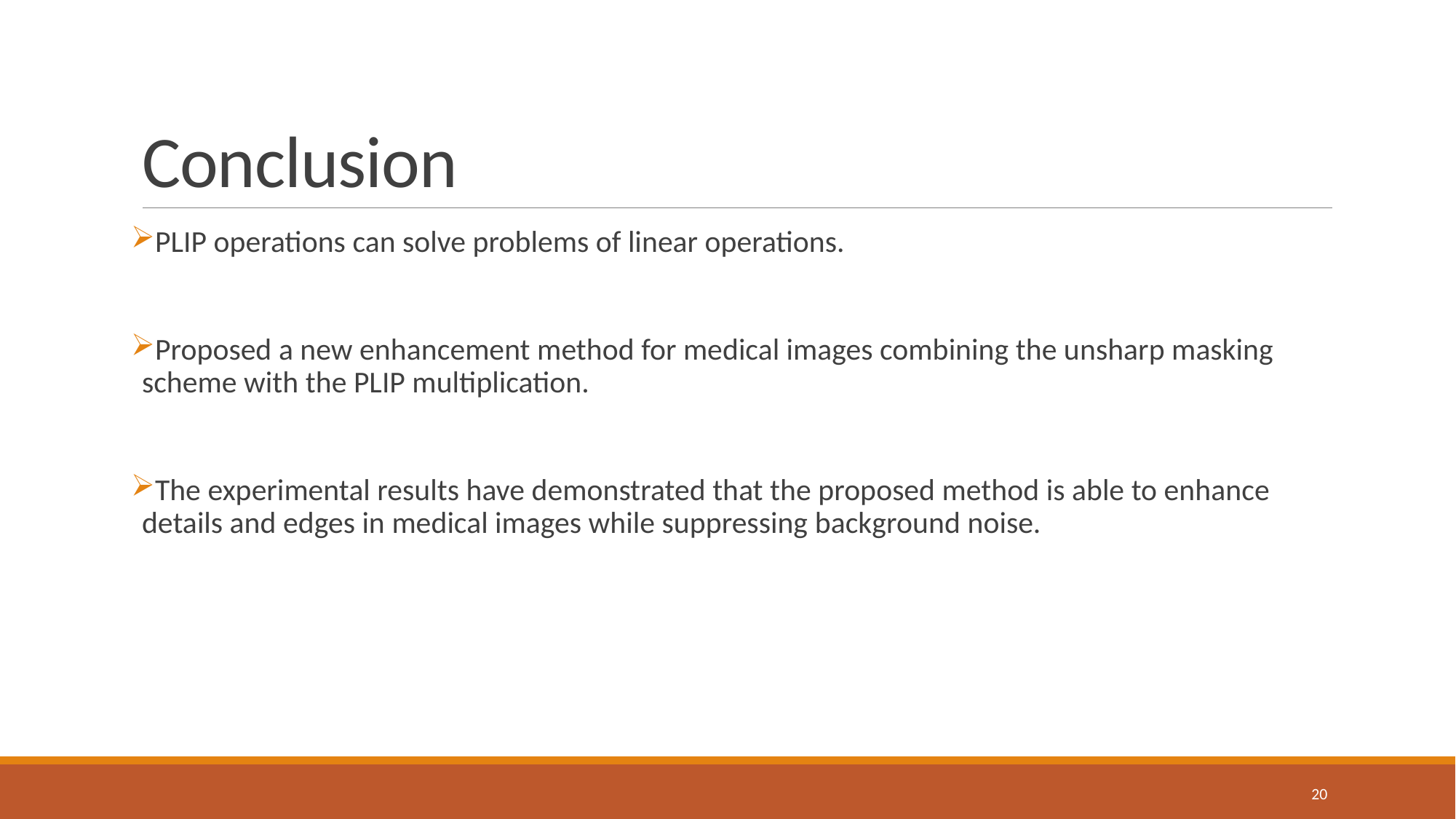

# Conclusion
PLIP operations can solve problems of linear operations.

Proposed a new enhancement method for medical images combining the unsharp masking scheme with the PLIP multiplication.

The experimental results have demonstrated that the proposed method is able to enhance details and edges in medical images while suppressing background noise.

20